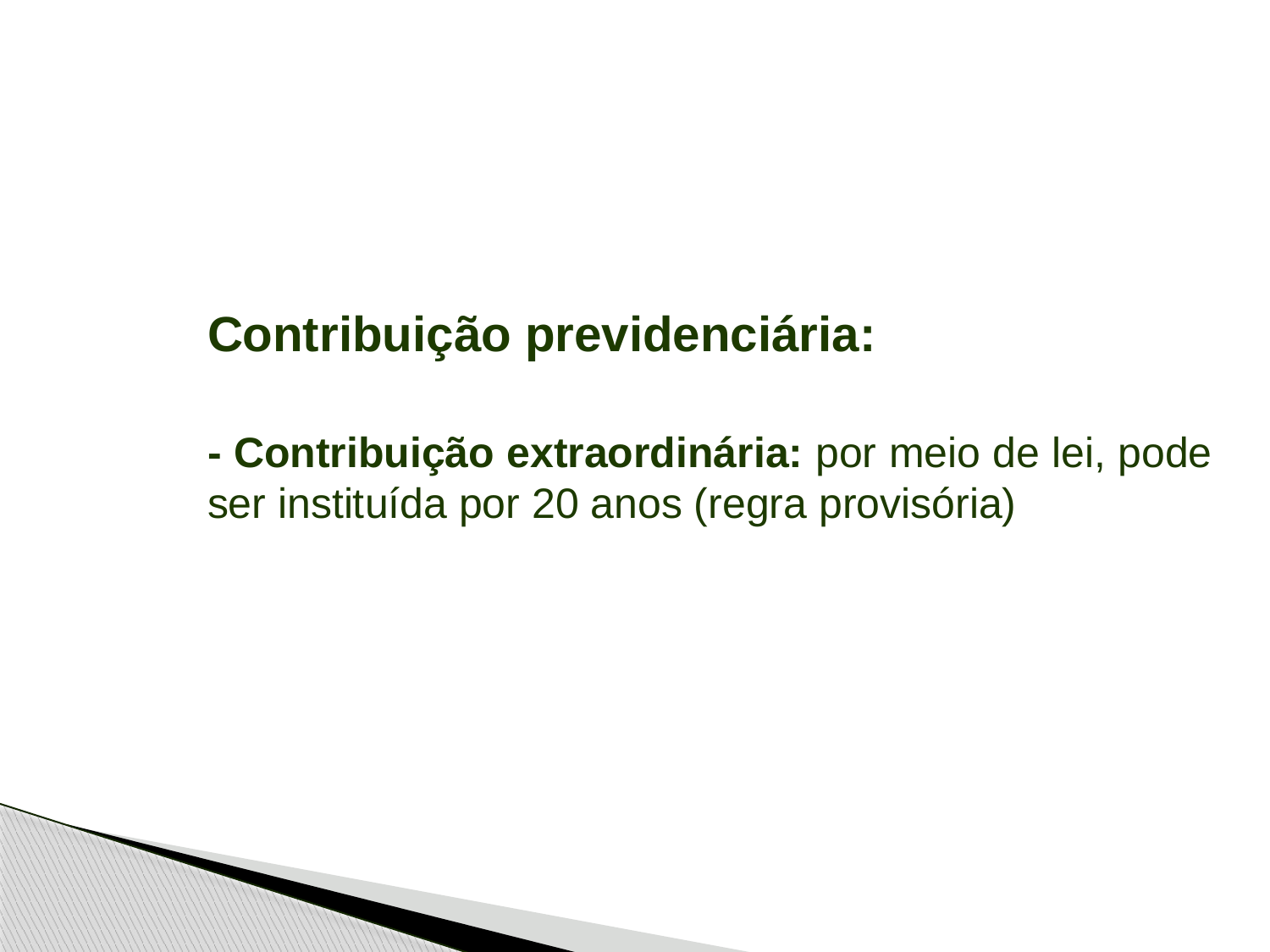

Contribuição previdenciária:

- Contribuição extraordinária: por meio de lei, pode ser instituída por 20 anos (regra provisória)